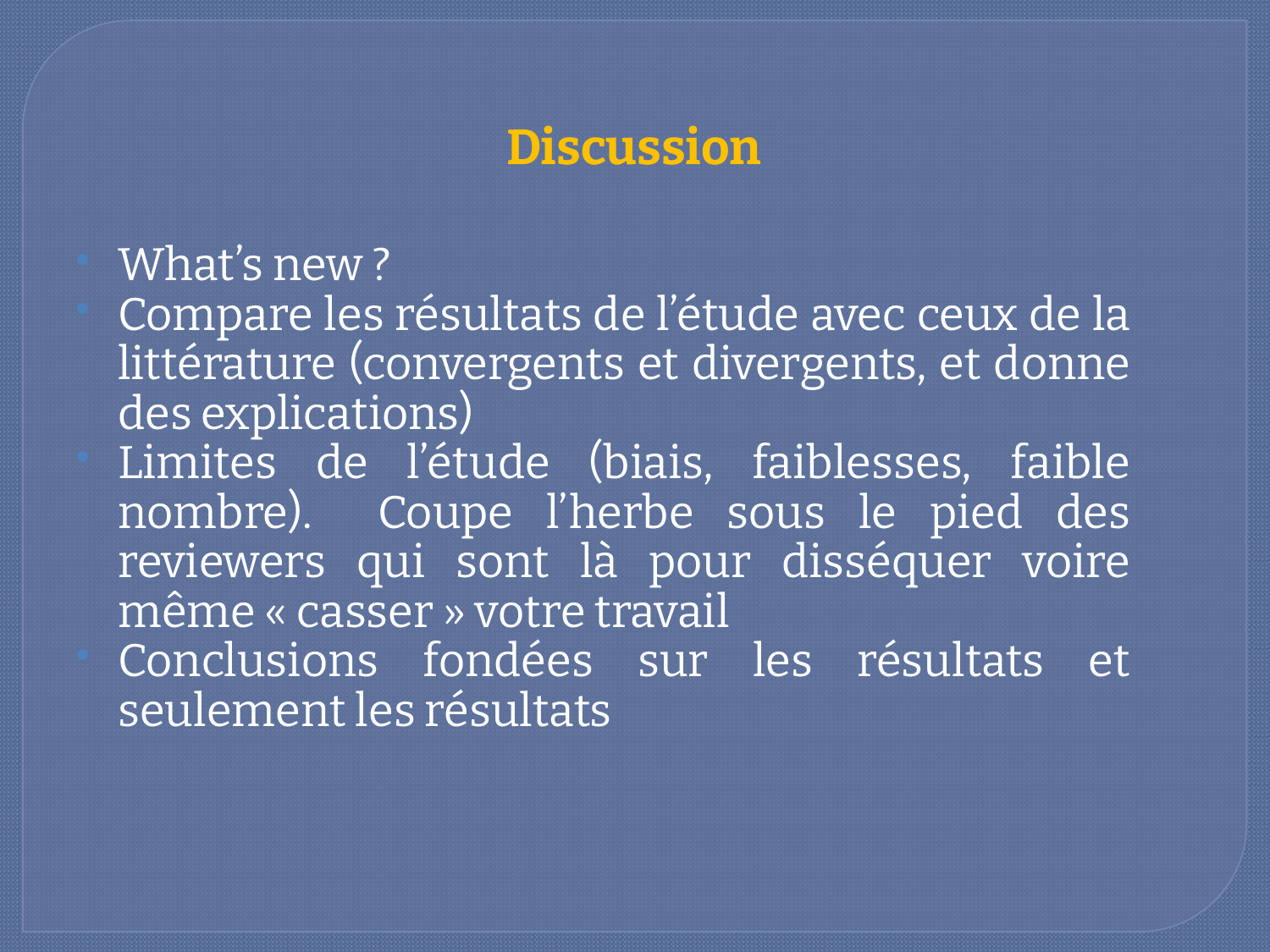

Discussion
What’s new ?
Compare les résultats de l’étude avec ceux de la littérature (convergents et divergents, et donne des explications)
Limites de l’étude (biais, faiblesses, faible nombre).  Coupe l’herbe sous le pied des reviewers qui sont là pour disséquer voire même « casser » votre travail
Conclusions fondées sur les résultats et seulement les résultats